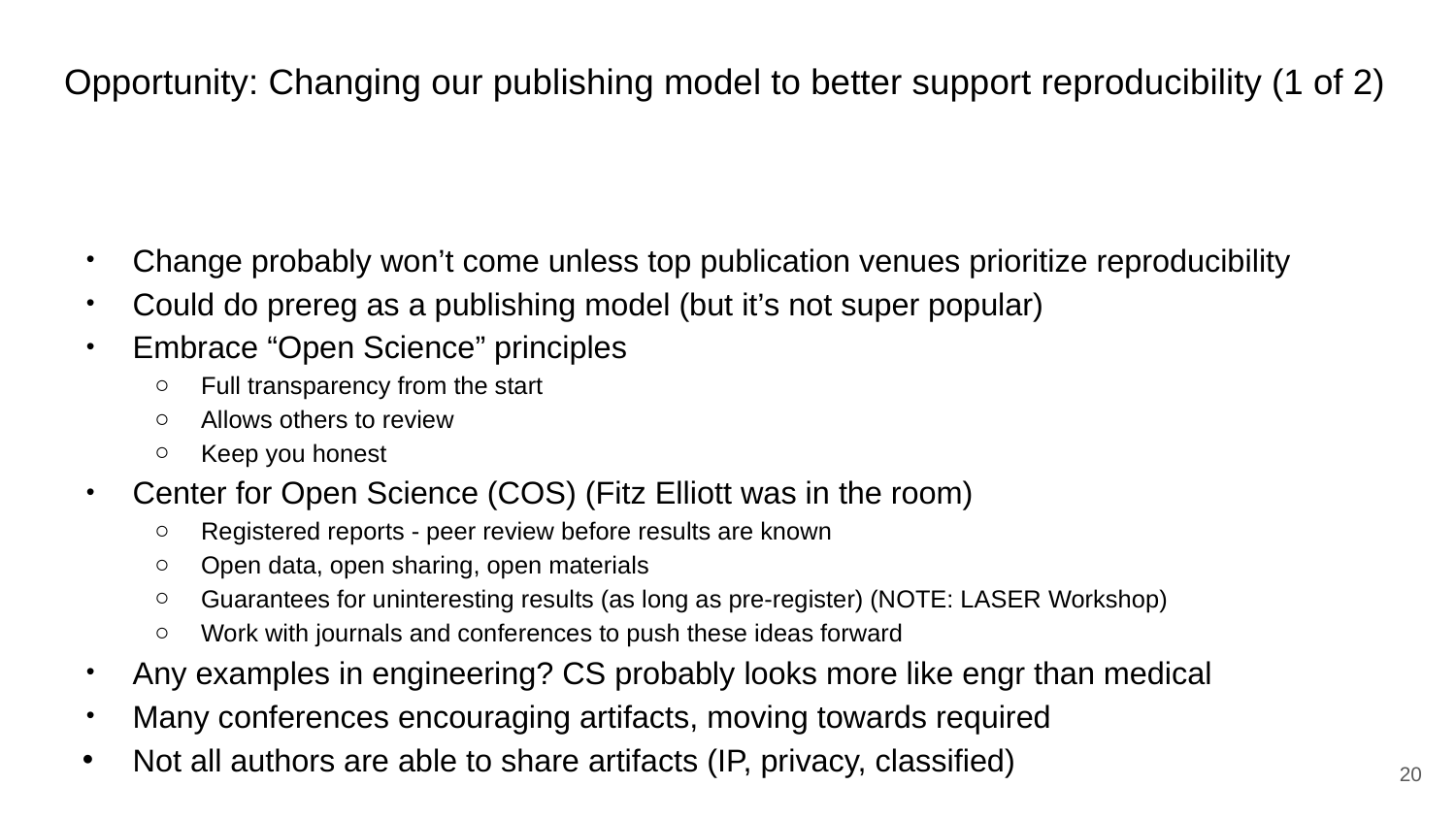

# Opportunity: Changing our publishing model to better support reproducibility (1 of 2)

Change probably won’t come unless top publication venues prioritize reproducibility
Could do prereg as a publishing model (but it’s not super popular)
Embrace “Open Science” principles
Full transparency from the start
Allows others to review
Keep you honest
Center for Open Science (COS) (Fitz Elliott was in the room)
Registered reports - peer review before results are known
Open data, open sharing, open materials
Guarantees for uninteresting results (as long as pre-register) (NOTE: LASER Workshop)
Work with journals and conferences to push these ideas forward
Any examples in engineering? CS probably looks more like engr than medical
Many conferences encouraging artifacts, moving towards required
Not all authors are able to share artifacts (IP, privacy, classified)
20